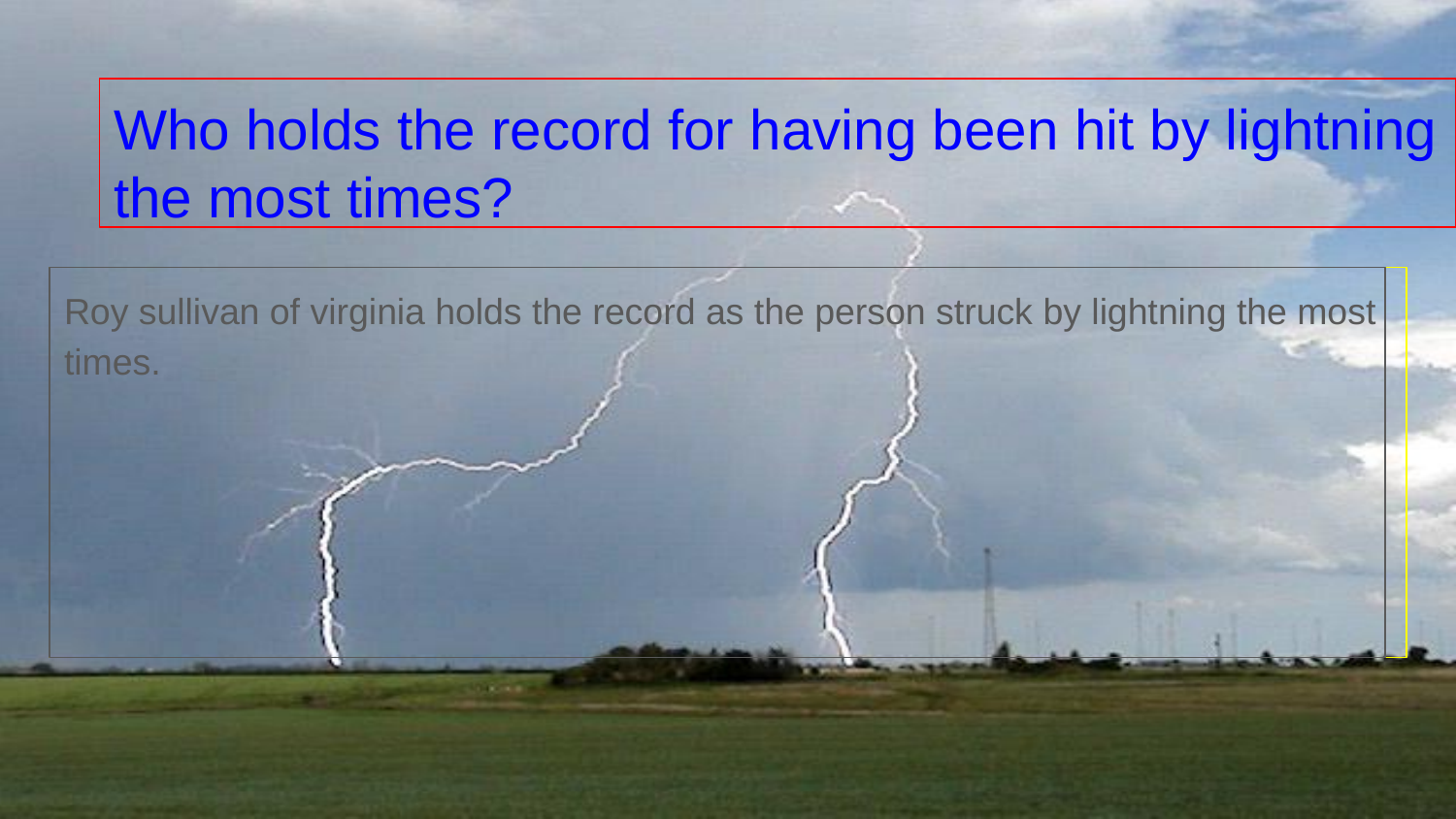

# Who holds the record for having been hit by lightning the most times?
Roy sullivan of virginia holds the record as the person struck by lightning the most times.